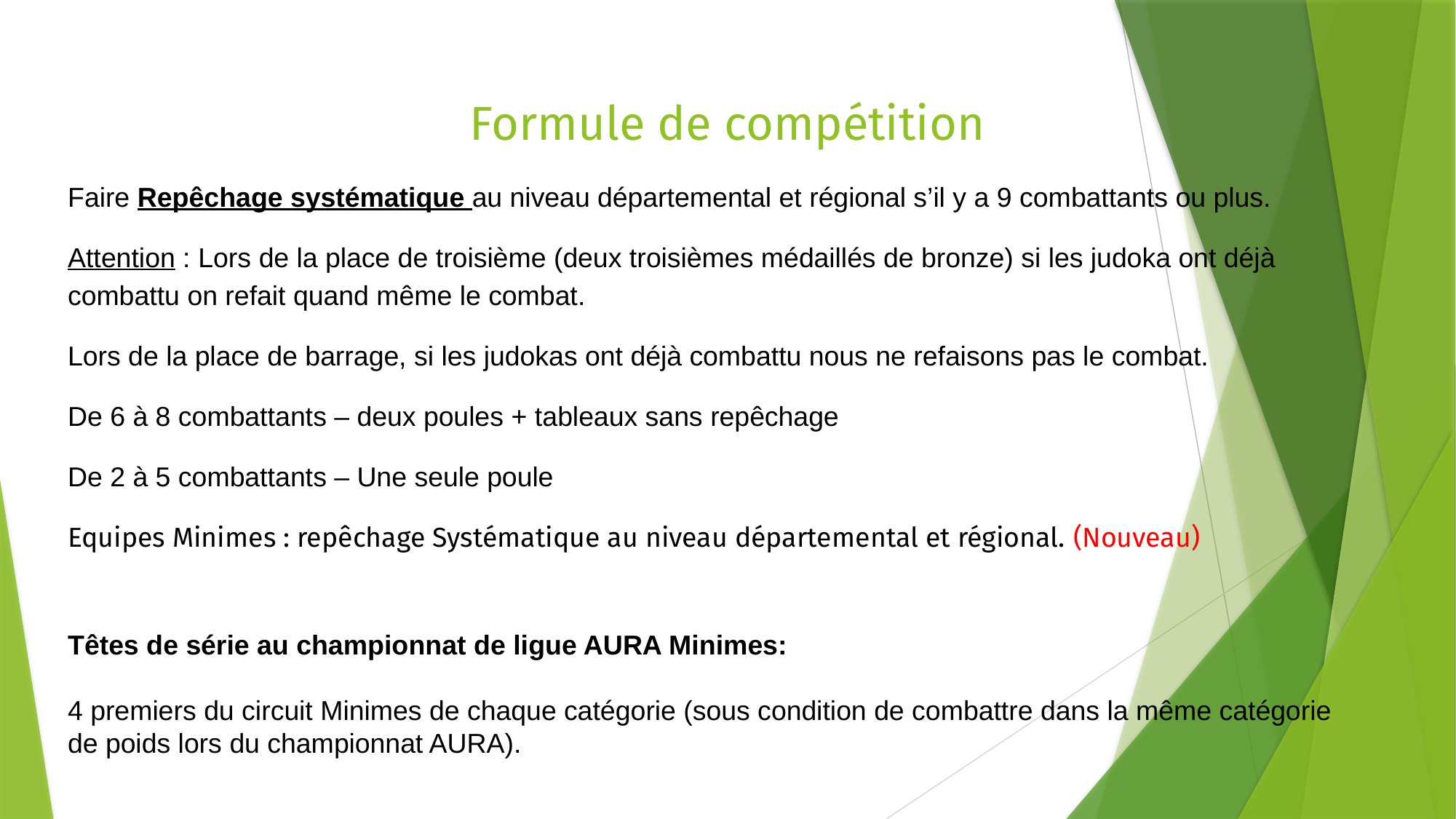

# Formule de compétition
Faire Repêchage systématique au niveau départemental et régional s’il y a 9 combattants ou plus.
Attention : Lors de la place de troisième (deux troisièmes médaillés de bronze) si les judoka ont déjà combattu on refait quand même le combat.
Lors de la place de barrage, si les judokas ont déjà combattu nous ne refaisons pas le combat.
De 6 à 8 combattants – deux poules + tableaux sans repêchage
De 2 à 5 combattants – Une seule poule
Equipes Minimes : repêchage Systématique au niveau départemental et régional. (Nouveau)

Têtes de série au championnat de ligue AURA Minimes:

4 premiers du circuit Minimes de chaque catégorie (sous condition de combattre dans la même catégorie de poids lors du championnat AURA).